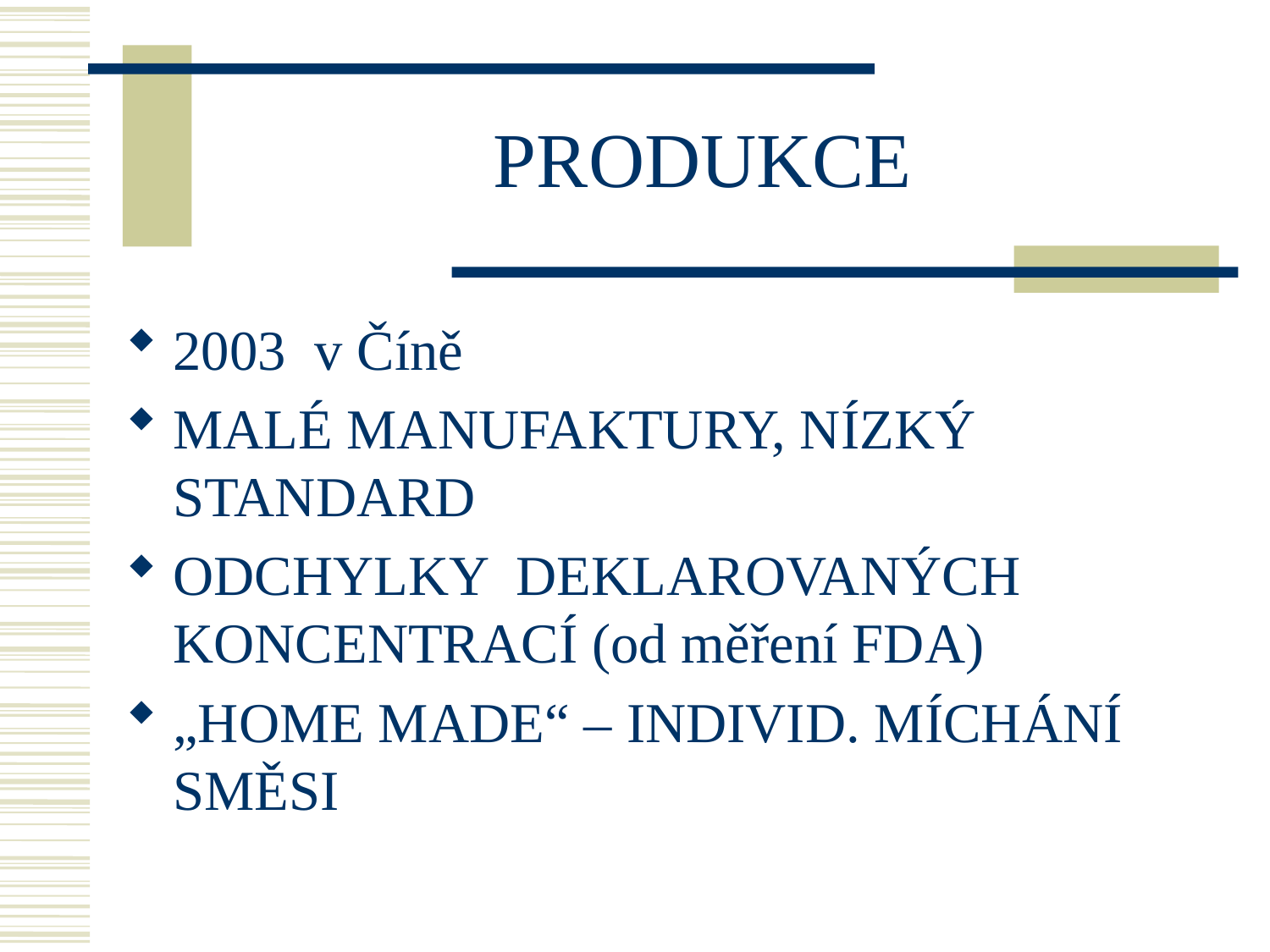

# PRODUKCE
2003  v Číně
MALÉ MANUFAKTURY, NÍZKÝ STANDARD
ODCHYLKY  DEKLAROVANÝCH KONCENTRACÍ (od měření FDA)
„HOME MADE“ – INDIVID. MÍCHÁNÍ SMĚSI